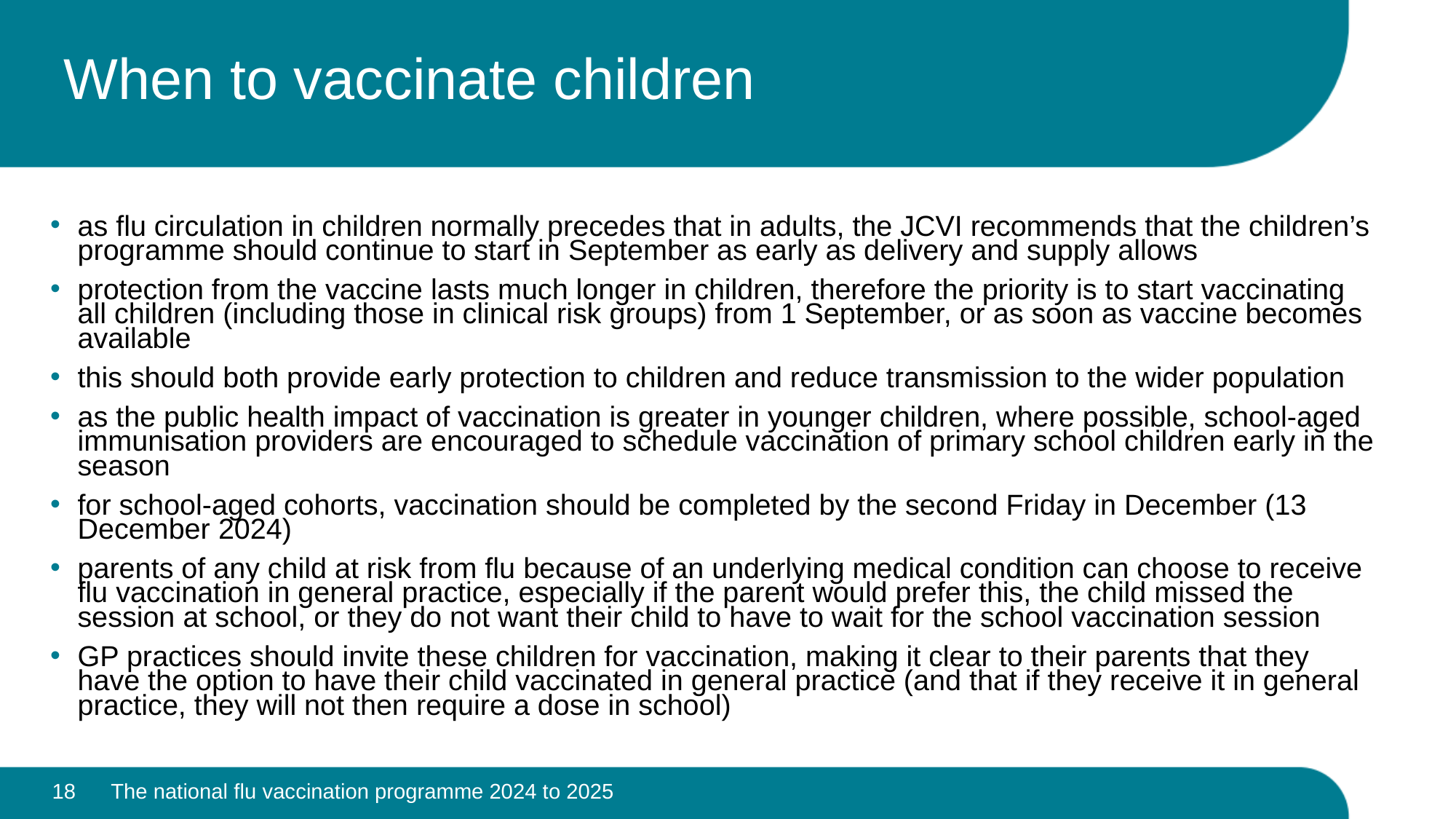

# When to vaccinate children
as flu circulation in children normally precedes that in adults, the JCVI recommends that the children’s programme should continue to start in September as early as delivery and supply allows
protection from the vaccine lasts much longer in children, therefore the priority is to start vaccinating all children (including those in clinical risk groups) from 1 September, or as soon as vaccine becomes available
this should both provide early protection to children and reduce transmission to the wider population
as the public health impact of vaccination is greater in younger children, where possible, school-aged immunisation providers are encouraged to schedule vaccination of primary school children early in the season
for school-aged cohorts, vaccination should be completed by the second Friday in December (13 December 2024)
parents of any child at risk from flu because of an underlying medical condition can choose to receive flu vaccination in general practice, especially if the parent would prefer this, the child missed the session at school, or they do not want their child to have to wait for the school vaccination session
GP practices should invite these children for vaccination, making it clear to their parents that they have the option to have their child vaccinated in general practice (and that if they receive it in general practice, they will not then require a dose in school)

18
The national flu vaccination programme 2024 to 2025